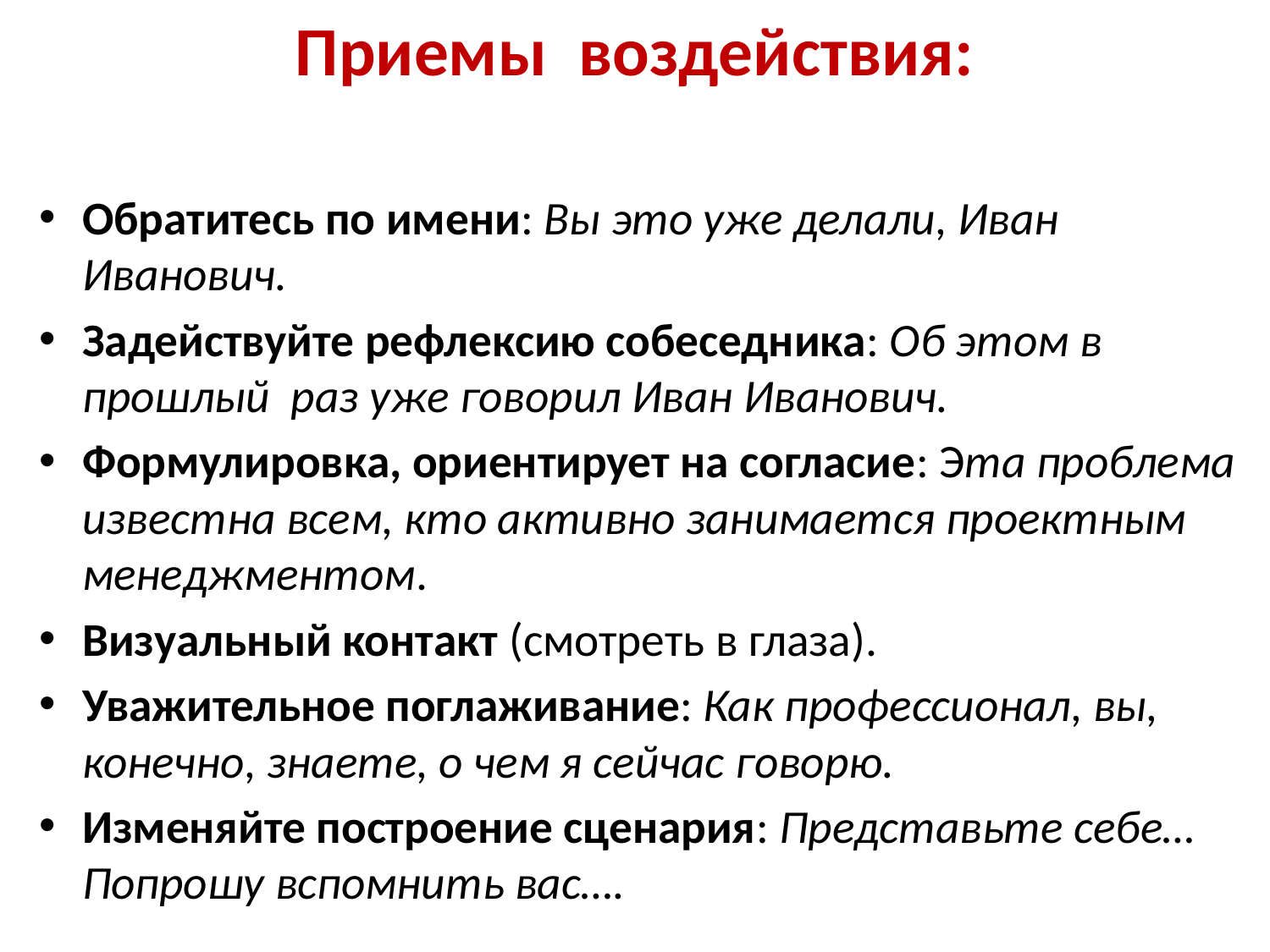

# Приемы  воздействия:

Обратитесь по имени: Вы это уже делали, Иван Иванович.
Задействуйте рефлексию собеседника: Об этом в прошлый  раз уже говорил Иван Иванович.
Формулировка, ориентирует на согласие: Эта проблема известна всем, кто активно занимается проектным менеджментом.
Визуальный контакт (смотреть в глаза).
Уважительное поглаживание: Как профессионал, вы, конечно, знаете, о чем я сейчас говорю.
Изменяйте построение сценария: Представьте себе… Попрошу вспомнить вас….